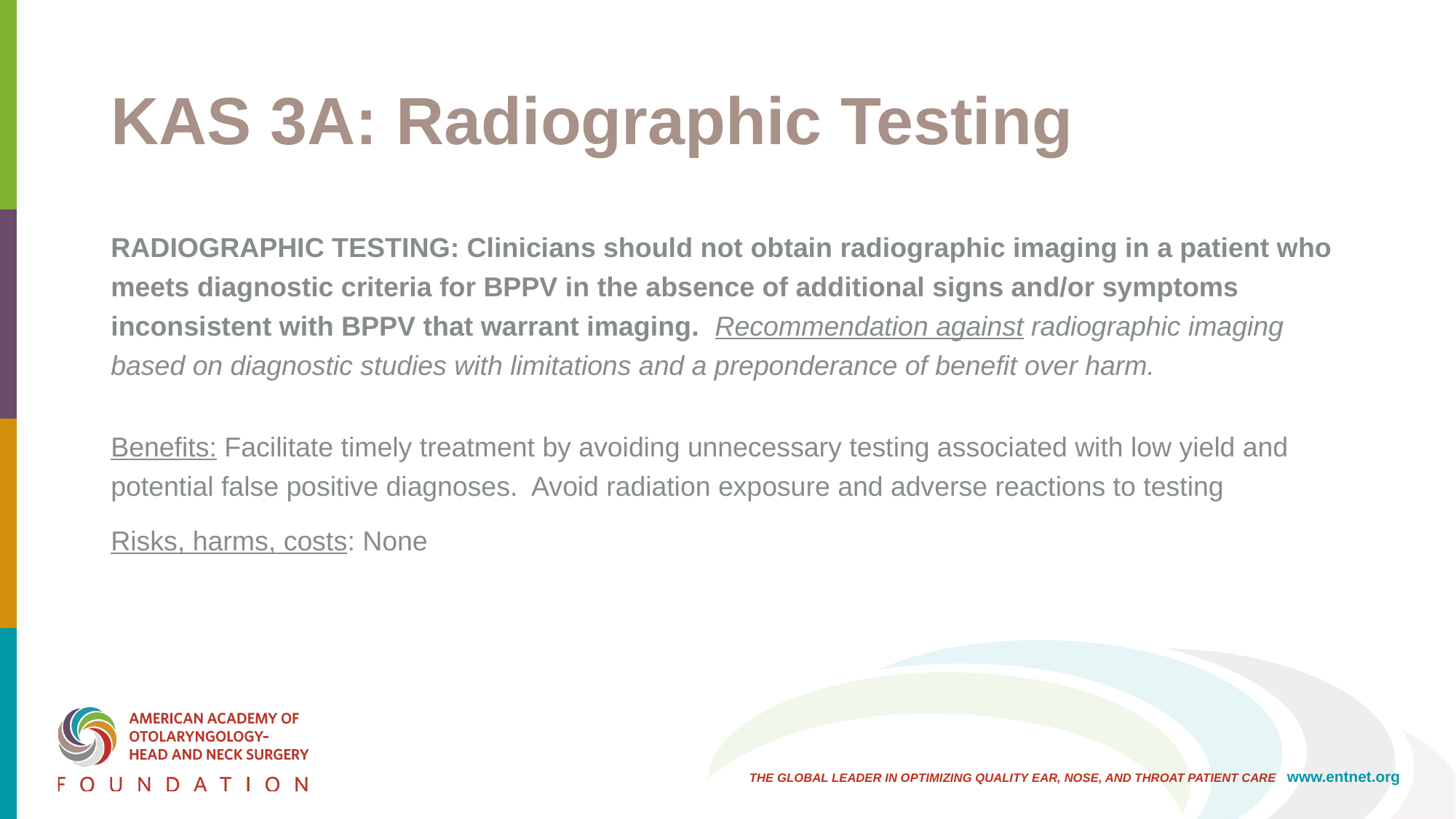

# KAS 3A: Radiographic Testing
RADIOGRAPHIC TESTING: Clinicians should not obtain radiographic imaging in a patient who meets diagnostic criteria for BPPV in the absence of additional signs and/or symptoms inconsistent with BPPV that warrant imaging.  Recommendation against radiographic imaging based on diagnostic studies with limitations and a preponderance of benefit over harm.
Benefits: Facilitate timely treatment by avoiding unnecessary testing associated with low yield and potential false positive diagnoses.  Avoid radiation exposure and adverse reactions to testing
Risks, harms, costs: None